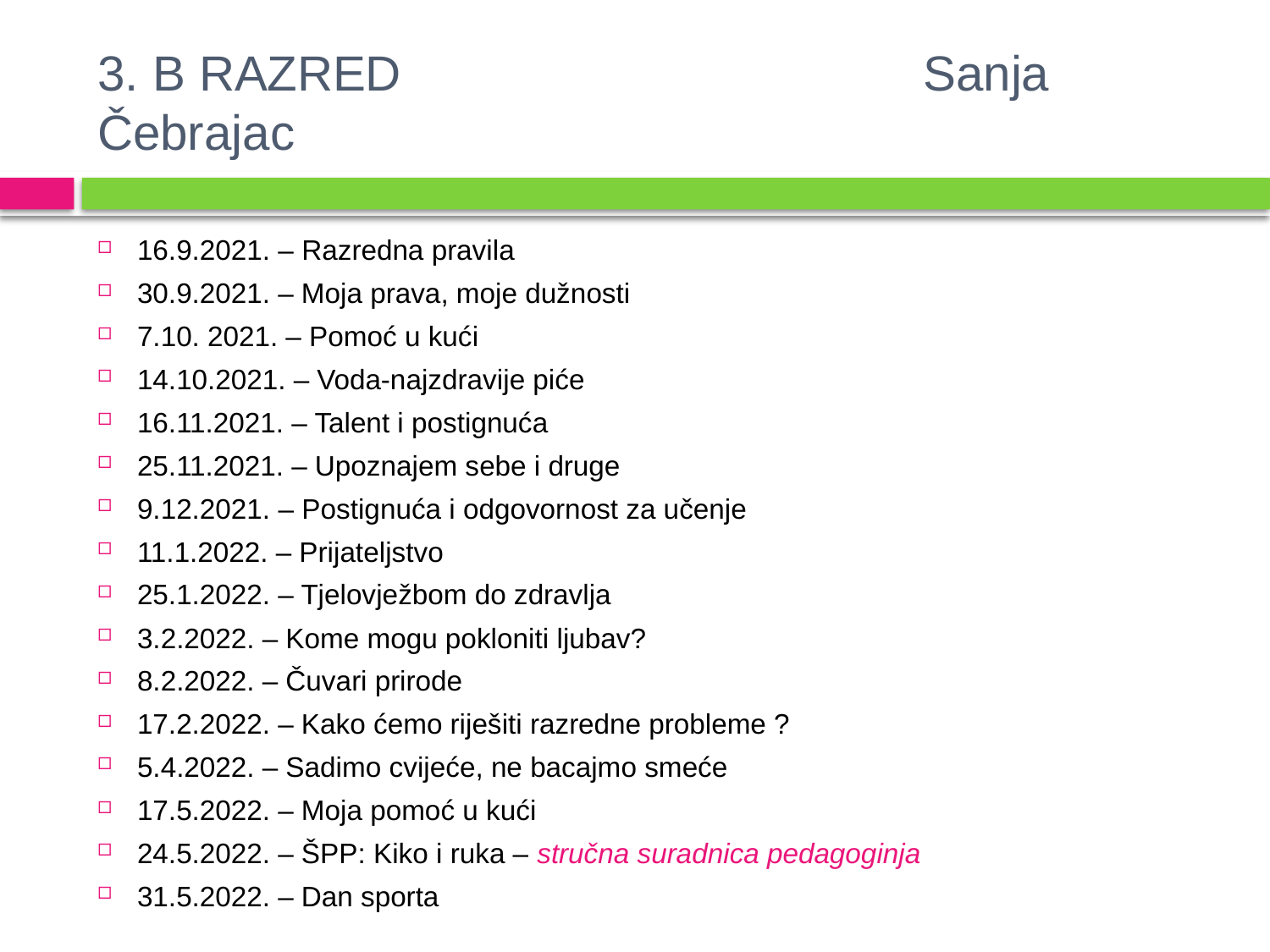

# 3. B RAZRED                                      Sanja Čebrajac
16.9.2021. – Razredna pravila
30.9.2021. – Moja prava, moje dužnosti
7.10. 2021. – Pomoć u kući
14.10.2021. – Voda-najzdravije piće
16.11.2021. – Talent i postignuća
25.11.2021. – Upoznajem sebe i druge
9.12.2021. – Postignuća i odgovornost za učenje
11.1.2022. – Prijateljstvo
25.1.2022. – Tjelovježbom do zdravlja
3.2.2022. – Kome mogu pokloniti ljubav?
8.2.2022. – Čuvari prirode
17.2.2022. – Kako ćemo riješiti razredne probleme ?
5.4.2022. – Sadimo cvijeće, ne bacajmo smeće
17.5.2022. – Moja pomoć u kući
24.5.2022. – ŠPP: Kiko i ruka – stručna suradnica pedagoginja
31.5.2022. – Dan sporta